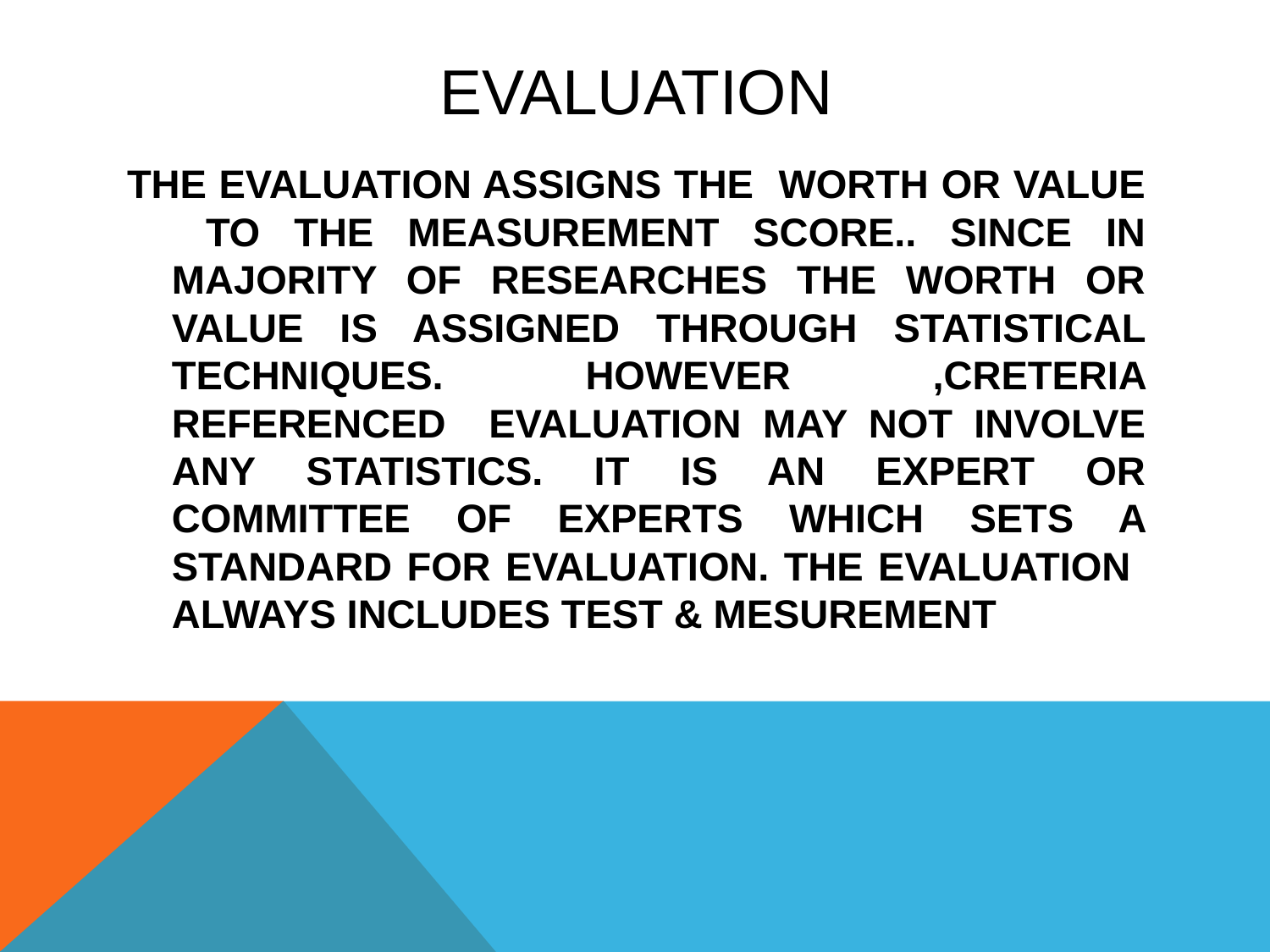

# EVALUATION
THE EVALUATION ASSIGNS THE  WORTH OR VALUE  TO THE MEASUREMENT SCORE.. SINCE IN MAJORITY OF RESEARCHES THE WORTH OR VALUE IS ASSIGNED THROUGH STATISTICAL TECHNIQUES. HOWEVER ,CRETERIA REFERENCED  EVALUATION MAY NOT INVOLVE ANY STATISTICS. IT IS AN EXPERT OR COMMITTEE OF EXPERTS WHICH SETS A STANDARD FOR EVALUATION. THE EVALUATION  ALWAYS INCLUDES TEST & MESUREMENT